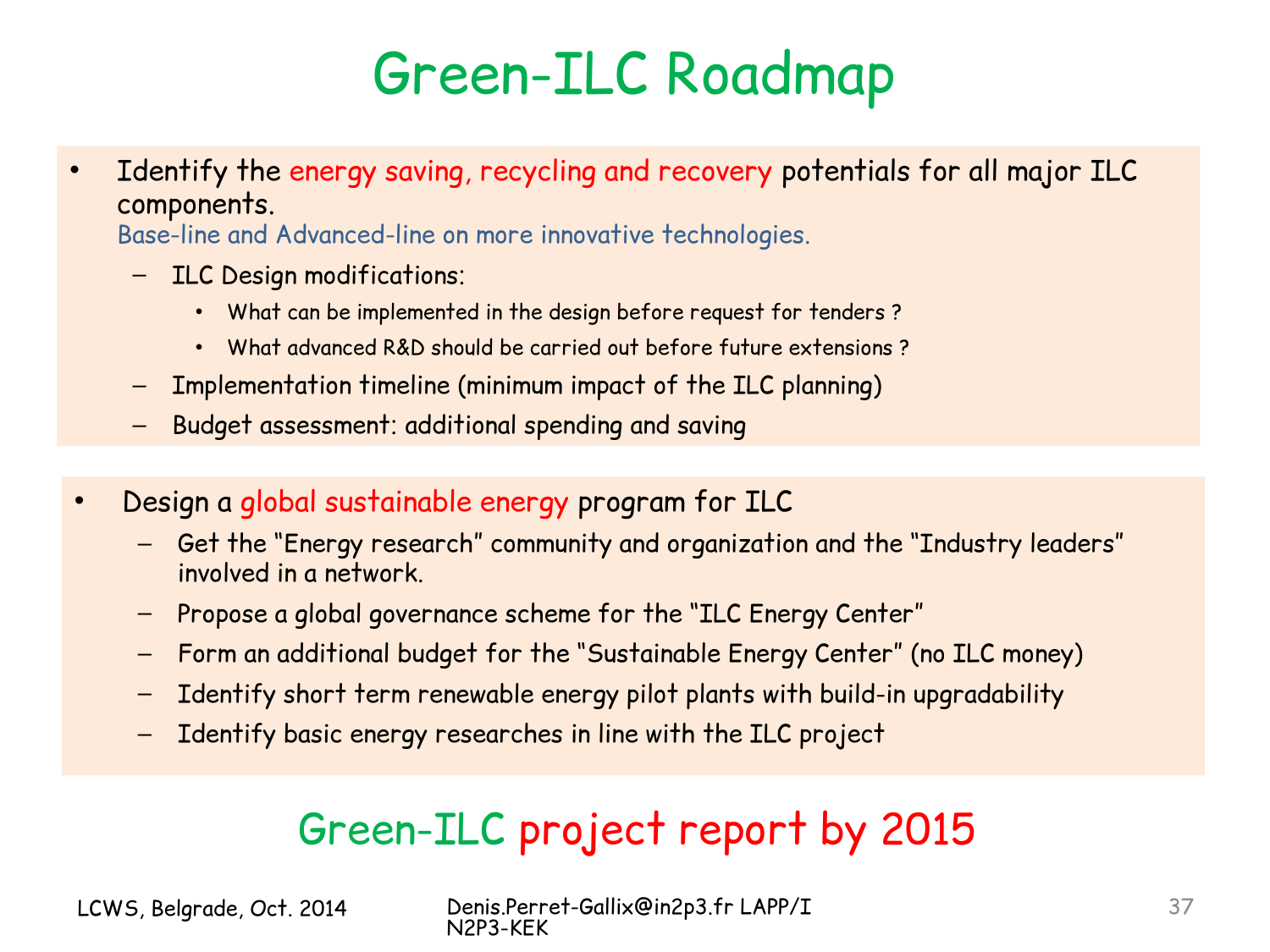

Green-ILC Roadmap
Identify the energy saving, recycling and recovery potentials for all major ILC components.
Base-line and Advanced-line on more innovative technologies.
ILC Design modifications:
What can be implemented in the design before request for tenders ?
What advanced R&D should be carried out before future extensions ?
Implementation timeline (minimum impact of the ILC planning)
Budget assessment: additional spending and saving
Design a global sustainable energy program for ILC
Get the “Energy research” community and organization and the “Industry leaders” involved in a network.
Propose a global governance scheme for the “ILC Energy Center”
Form an additional budget for the “Sustainable Energy Center” (no ILC money)
Identify short term renewable energy pilot plants with build-in upgradability
Identify basic energy researches in line with the ILC project
 Green-ILC project report by 2015
LCWS, Belgrade, Oct. 2014
Denis.Perret-Gallix@in2p3.fr LAPP/IN2P3-KEK
37